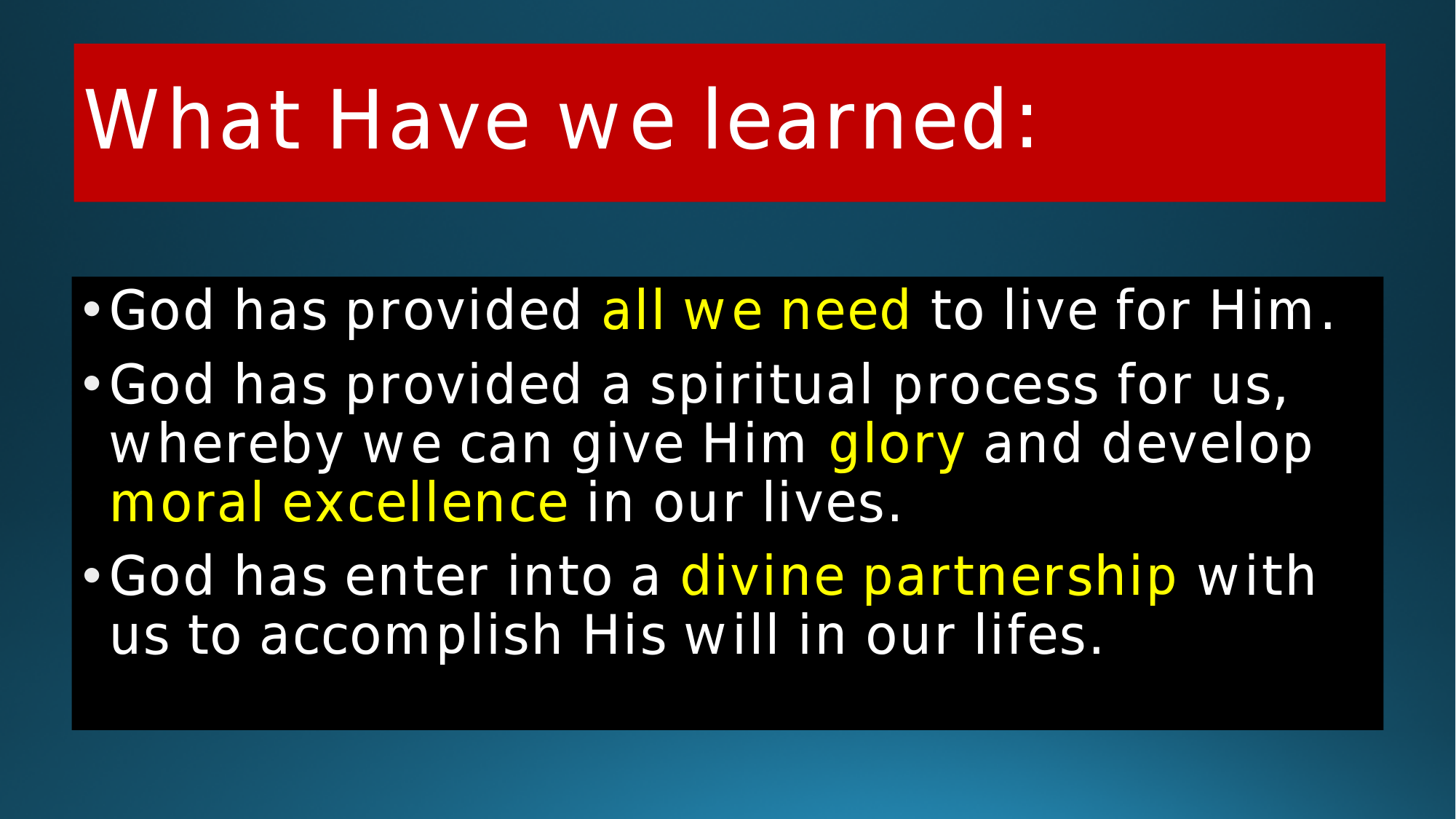

# What Have we learned:
God has provided all we need to live for Him.
God has provided a spiritual process for us, whereby we can give Him glory and develop moral excellence in our lives.
God has enter into a divine partnership with us to accomplish His will in our lifes.